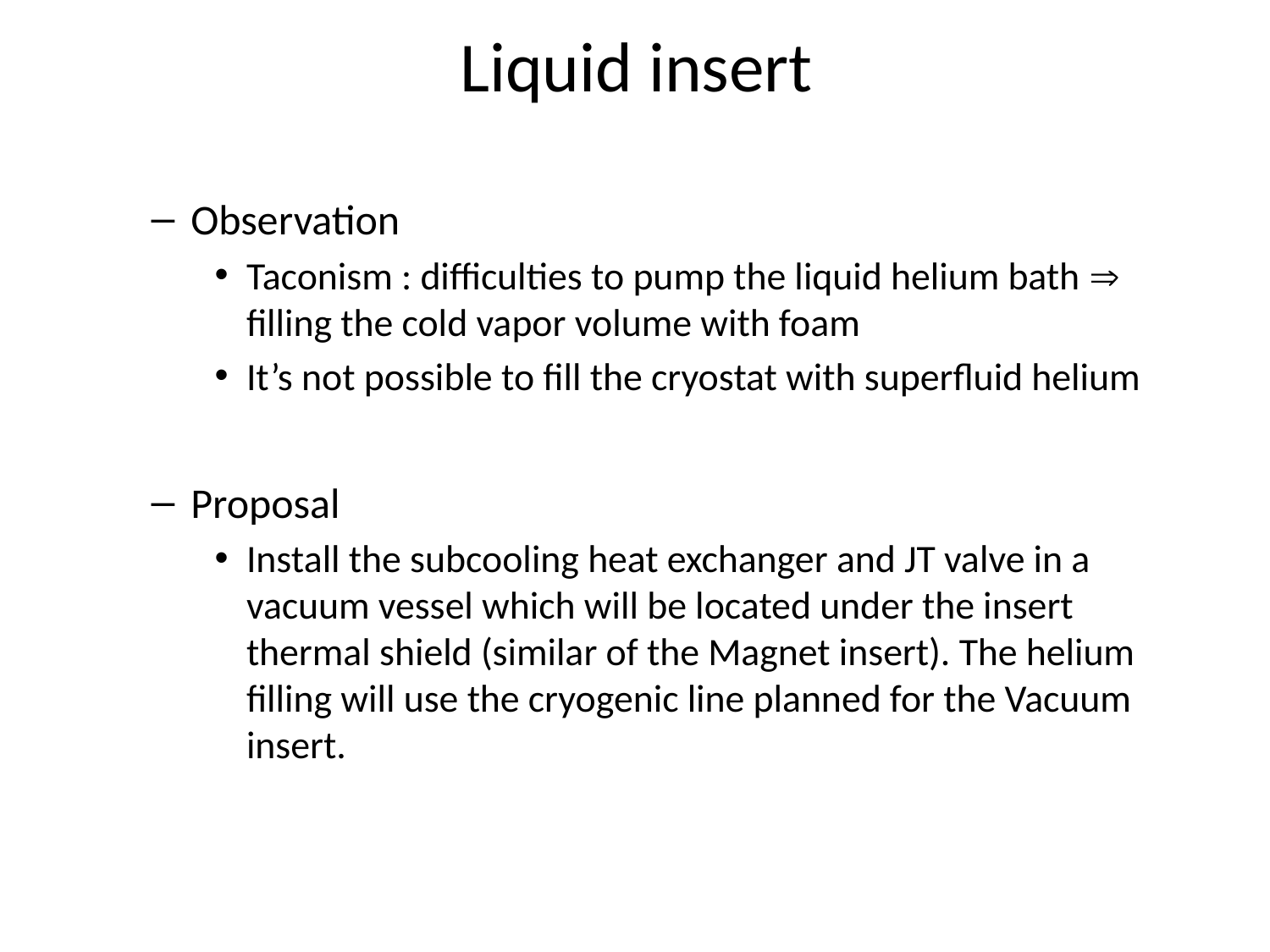

# Liquid insert
Observation
Taconism : difficulties to pump the liquid helium bath ⇒ filling the cold vapor volume with foam
It’s not possible to fill the cryostat with superfluid helium

Proposal
Install the subcooling heat exchanger and JT valve in a vacuum vessel which will be located under the insert thermal shield (similar of the Magnet insert). The helium filling will use the cryogenic line planned for the Vacuum insert.